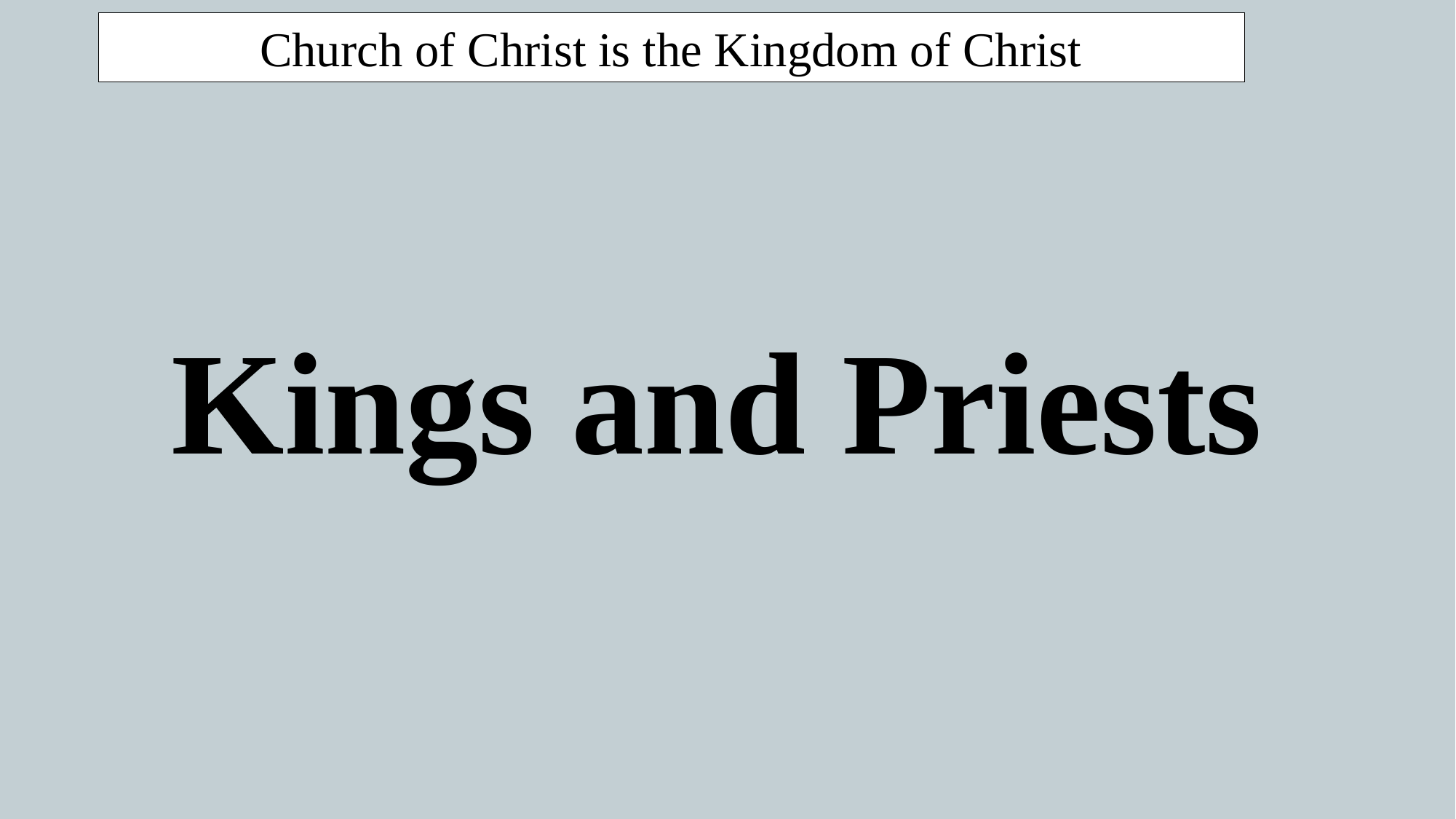

Church of Christ is the Kingdom of Christ

Kings and Priests